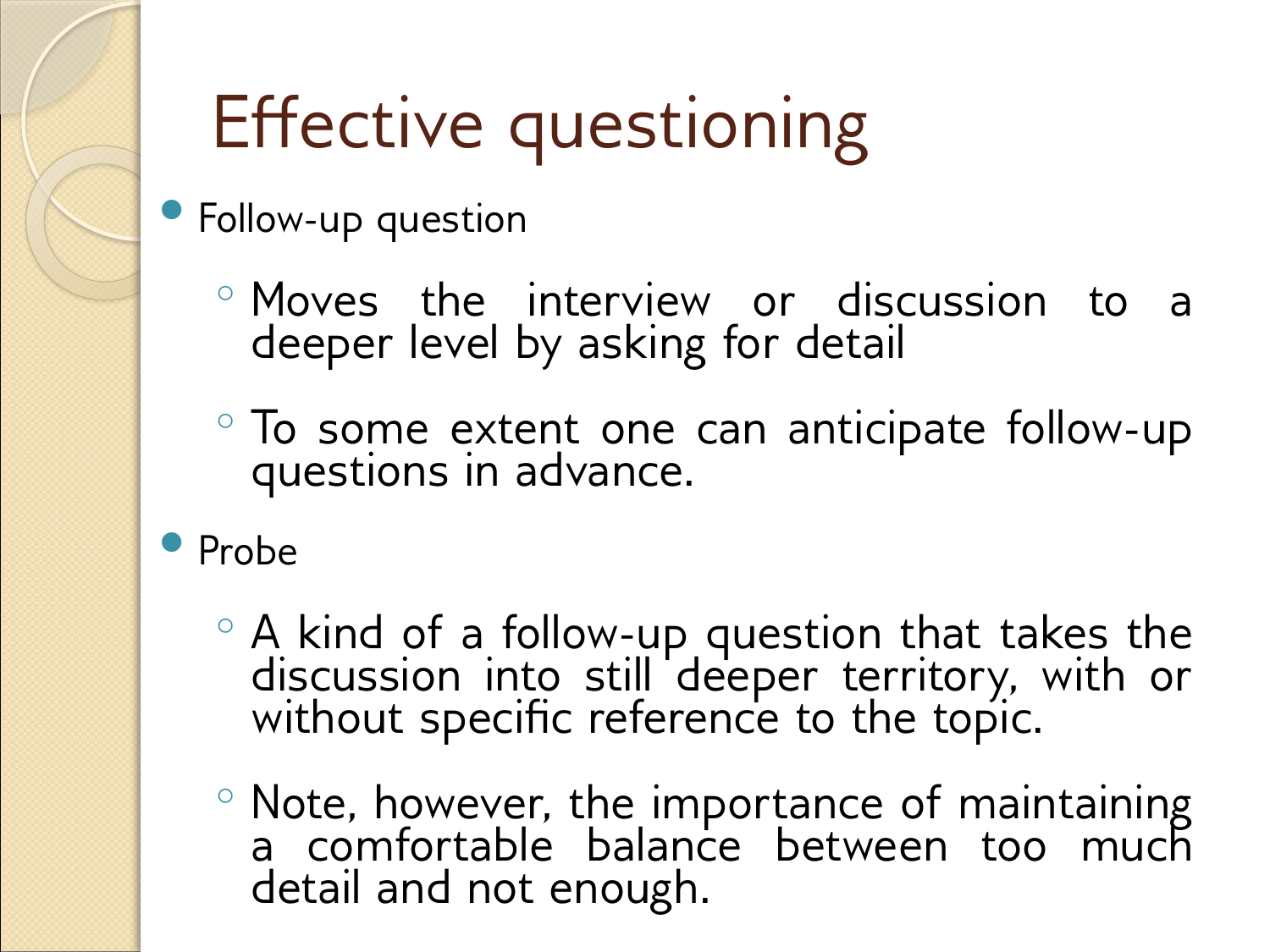

# Effective questioning
Follow-up question
Moves the interview or discussion to a deeper level by asking for detail
To some extent one can anticipate follow-up questions in advance.
Probe
A kind of a follow-up question that takes the discussion into still deeper territory, with or without specific reference to the topic.
Note, however, the importance of maintaining a comfortable balance between too much detail and not enough.